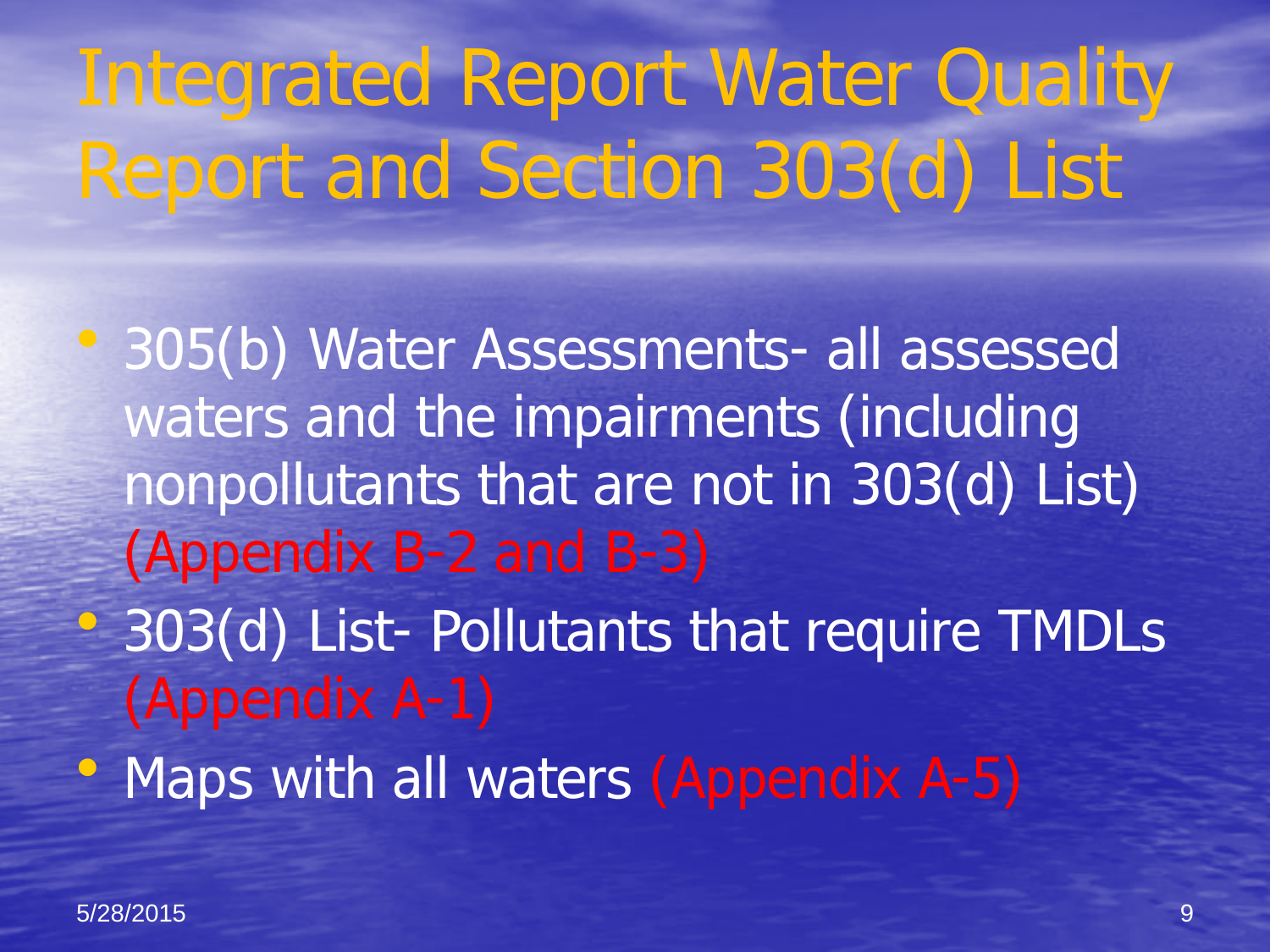

# Integrated Report Water Quality Report and Section 303(d) List
305(b) Water Assessments- all assessed waters and the impairments (including nonpollutants that are not in 303(d) List) (Appendix B-2 and B-3)
303(d) List- Pollutants that require TMDLs (Appendix A-1)
Maps with all waters (Appendix A-5)

5/28/2015
9